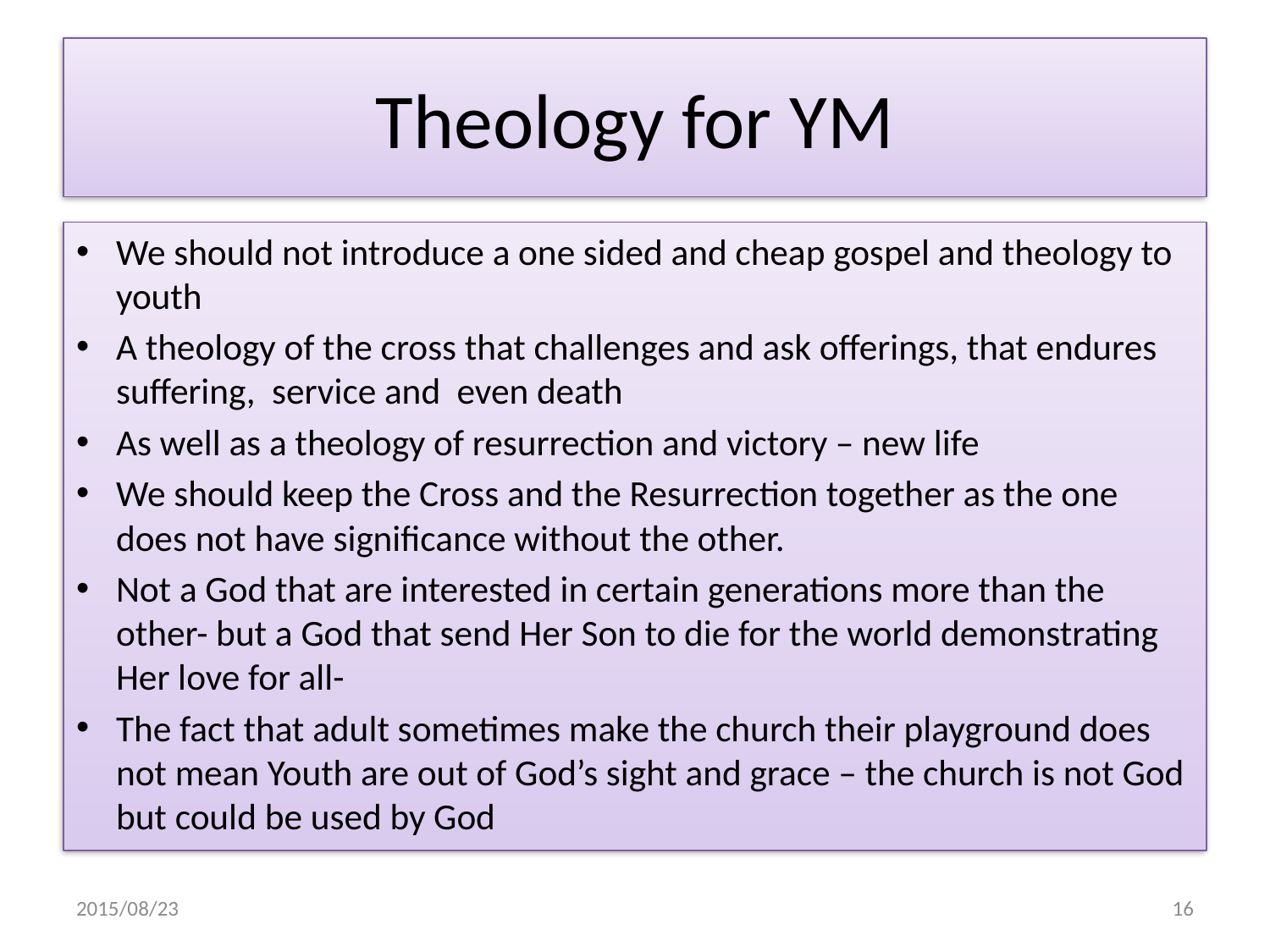

# Theology for YM
We should not introduce a one sided and cheap gospel and theology to youth
A theology of the cross that challenges and ask offerings, that endures suffering,  service and  even death
As well as a theology of resurrection and victory – new life
We should keep the Cross and the Resurrection together as the one does not have significance without the other.
Not a God that are interested in certain generations more than the other- but a God that send Her Son to die for the world demonstrating Her love for all-
The fact that adult sometimes make the church their playground does not mean Youth are out of God’s sight and grace – the church is not God but could be used by God
2015/08/23
16